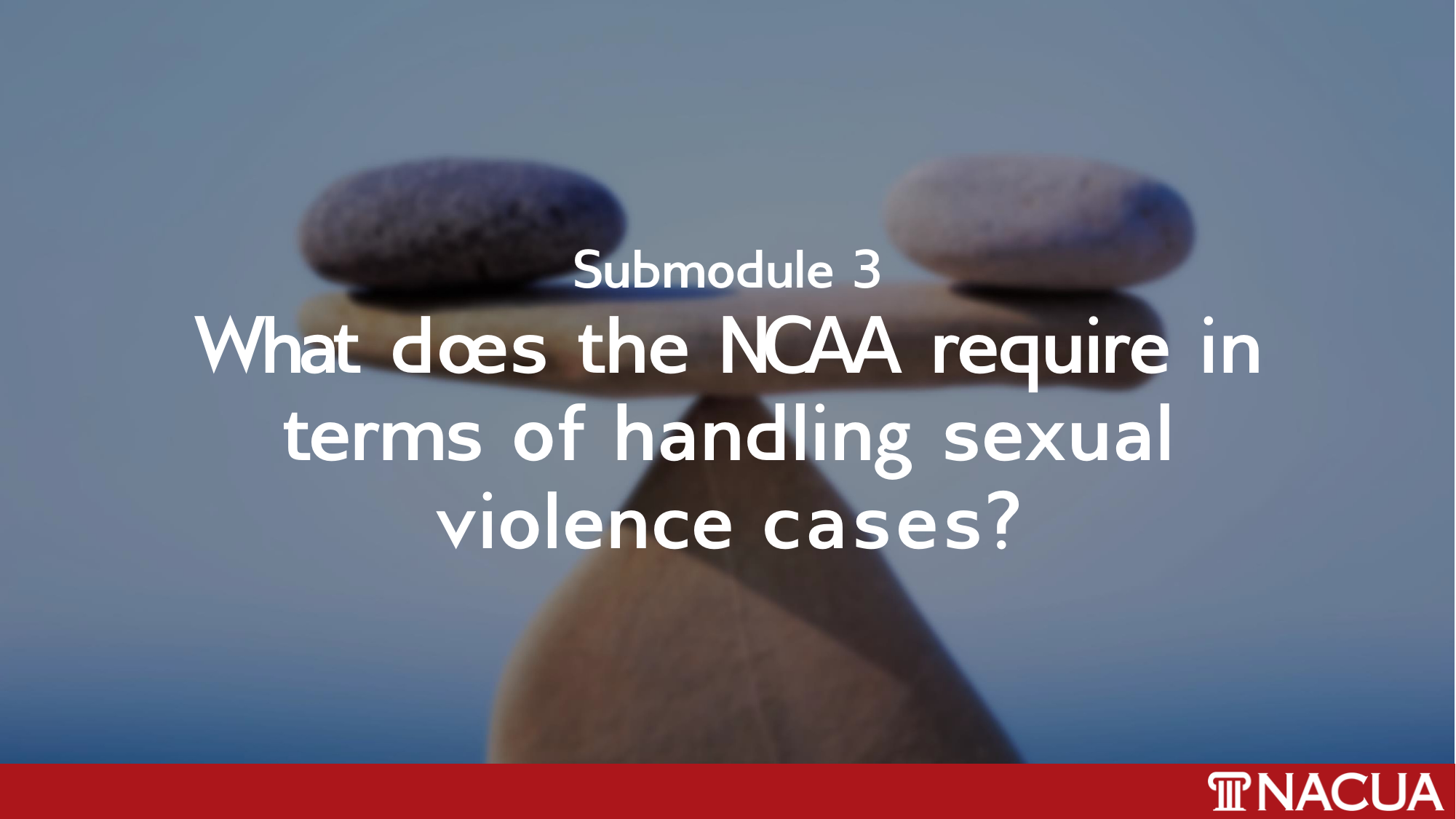

# Submodule 3
What does the NCAA require in terms of handling sexual violence cases?